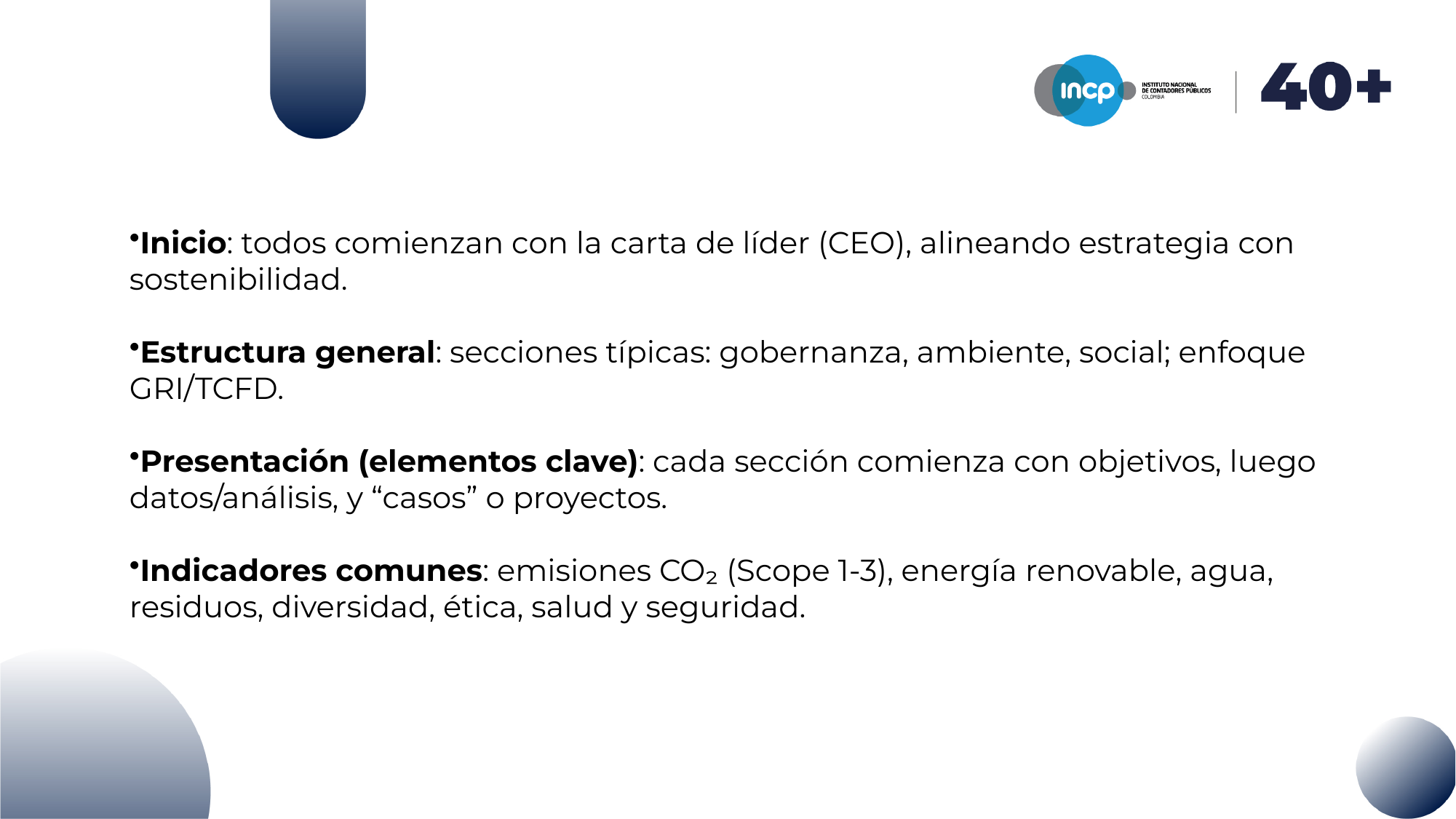

Inicio: todos comienzan con la carta de líder (CEO), alineando estrategia con sostenibilidad.

Estructura general: secciones típicas: gobernanza, ambiente, social; enfoque GRI/TCFD.

Presentación (elementos clave): cada sección comienza con objetivos, luego datos/análisis, y “casos” o proyectos.

Indicadores comunes: emisiones CO₂ (Scope 1‑3), energía renovable, agua, residuos, diversidad, ética, salud y seguridad.